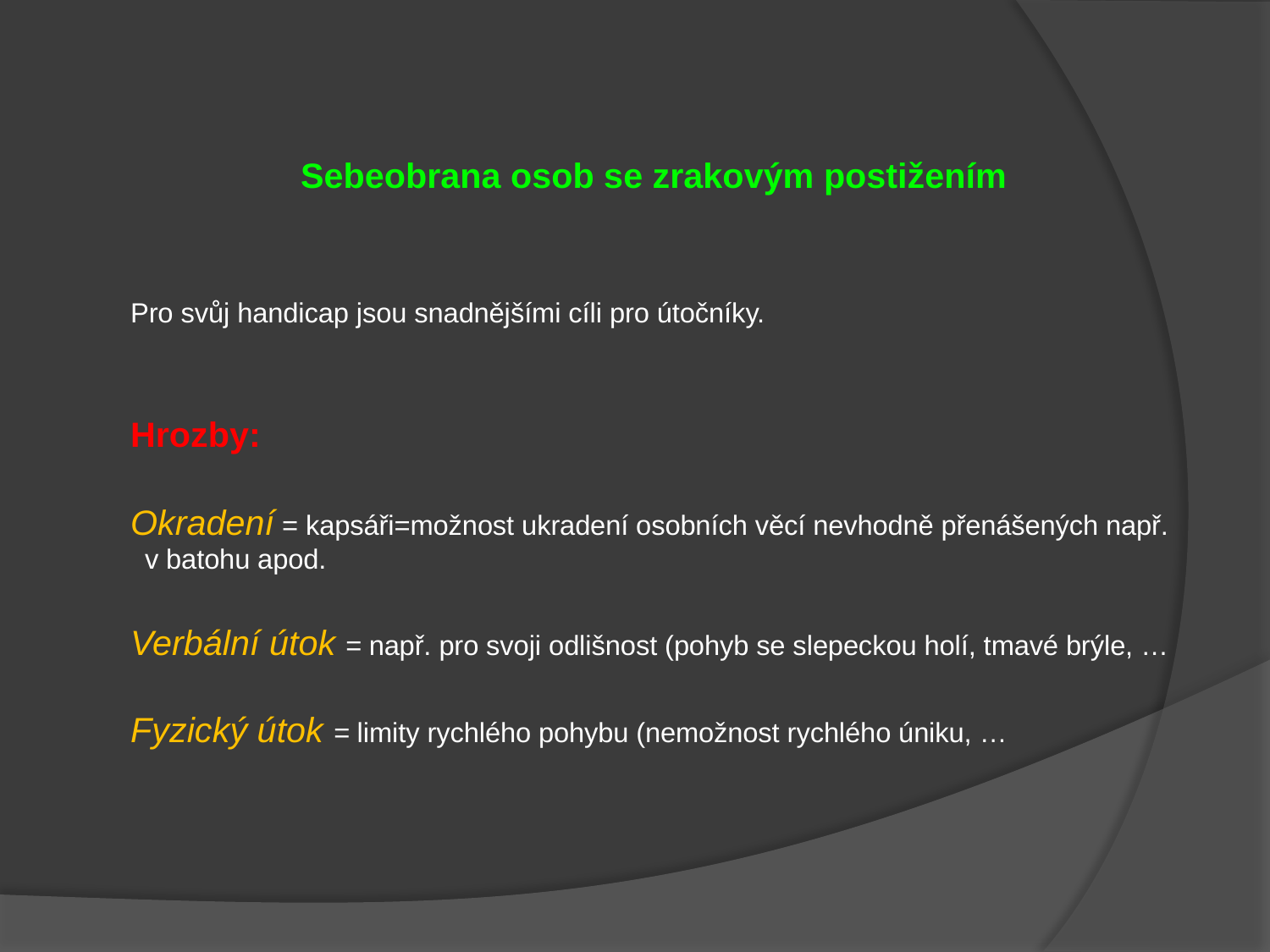

Sebeobrana osob se zrakovým postižením

     Pro svůj handicap jsou snadnějšími cíli pro útočníky.

     Hrozby:

     Okradení = kapsáři=možnost ukradení osobních věcí nevhodně přenášených např. v batohu apod.

     Verbální útok = např. pro svoji odlišnost (pohyb se slepeckou holí, tmavé brýle, …

     Fyzický útok = limity rychlého pohybu (nemožnost rychlého úniku, …